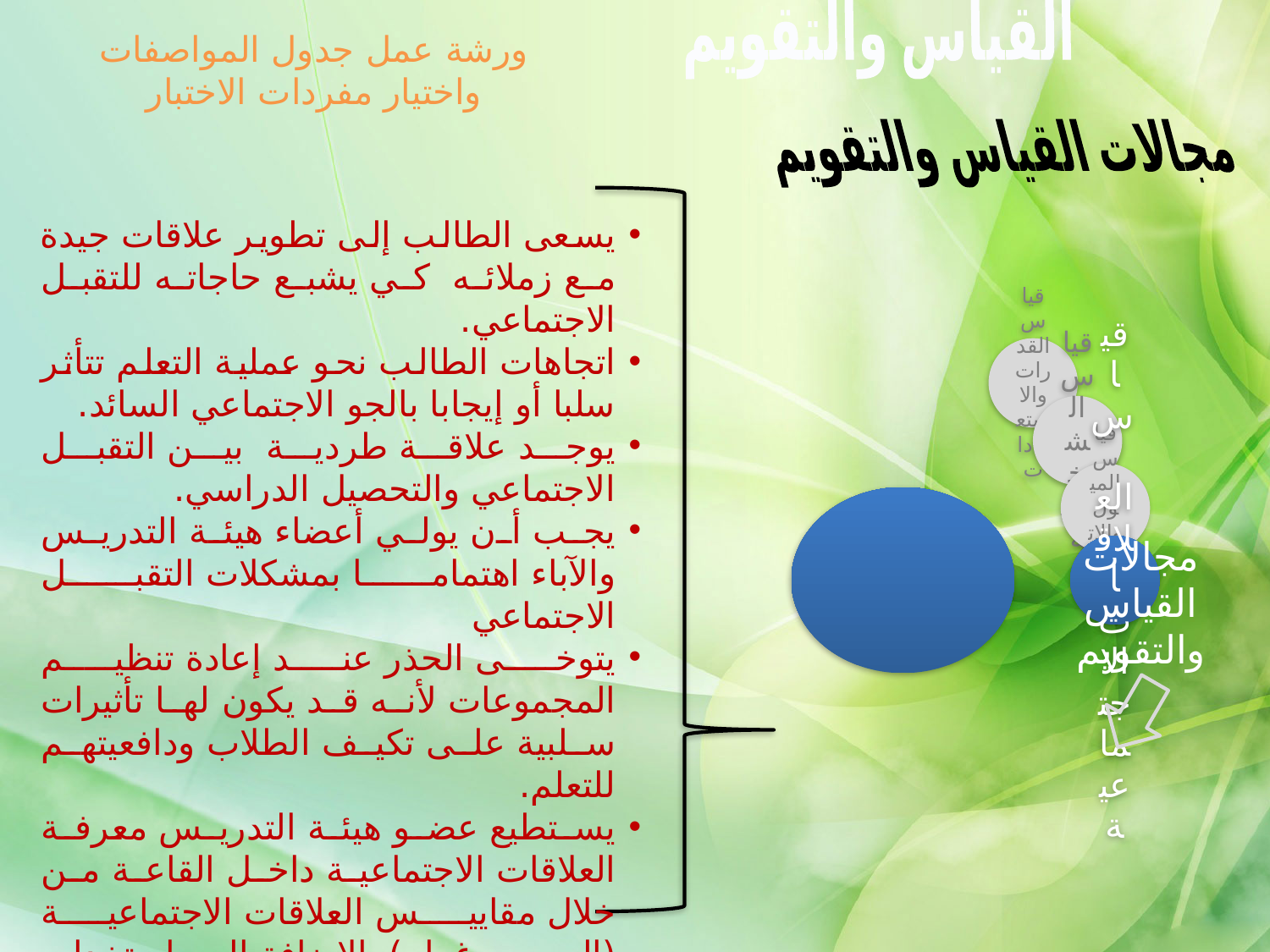

القياس والتقويم
ورشة عمل جدول المواصفات واختيار مفردات الاختبار
مجالات القياس والتقويم

يسعى الطالب إلى تطوير علاقات جيدة مع زملائه  كي يشبع حاجاته للتقبل الاجتماعي.
اتجاهات الطالب نحو عملية التعلم تتأثر سلبا أو إيجابا بالجو الاجتماعي السائد.
يوجد علاقة طردية  بين التقبل الاجتماعي والتحصيل الدراسي.
يجب أن يولي أعضاء هيئة التدريس والآباء اهتماما بمشكلات التقبل الاجتماعي
يتوخى الحذر عند إعادة تنظيم المجموعات لأنه قد يكون لها تأثيرات سلبية على تكيف الطلاب ودافعيتهم للتعلم.
يستطيع عضو هيئة التدريس معرفة العلاقات الاجتماعية داخل القاعة من خلال مقاييس العلاقات الاجتماعية (السوسيوغرام) بالإضافة إلى  استخدام  الملاحظة والمشاهدة.

مجالات القياس والتقويم